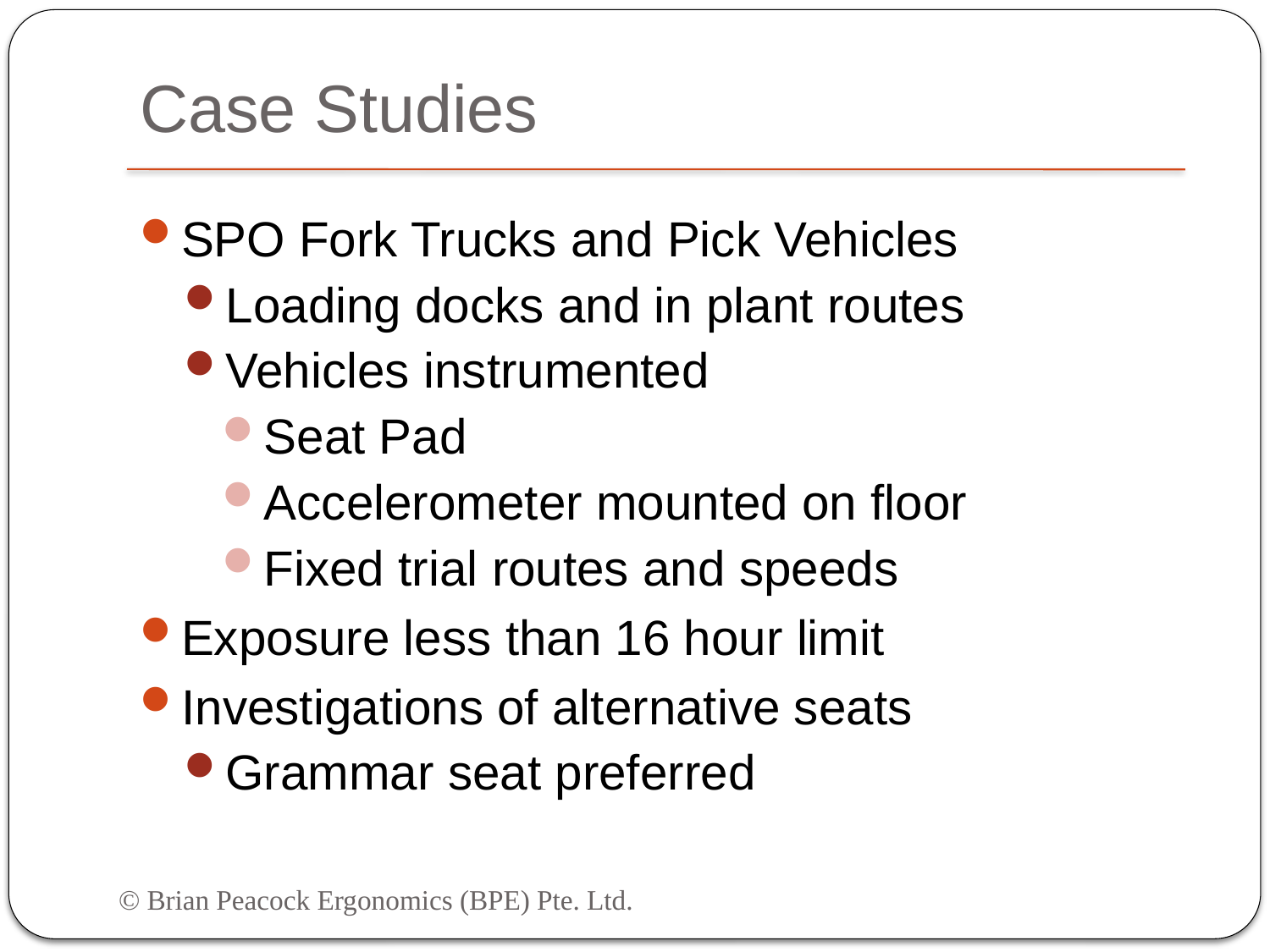

# Case Studies
SPO Fork Trucks and Pick Vehicles
Loading docks and in plant routes
Vehicles instrumented
Seat Pad
Accelerometer mounted on floor
Fixed trial routes and speeds
Exposure less than 16 hour limit
Investigations of alternative seats
Grammar seat preferred
© Brian Peacock Ergonomics (BPE) Pte. Ltd.